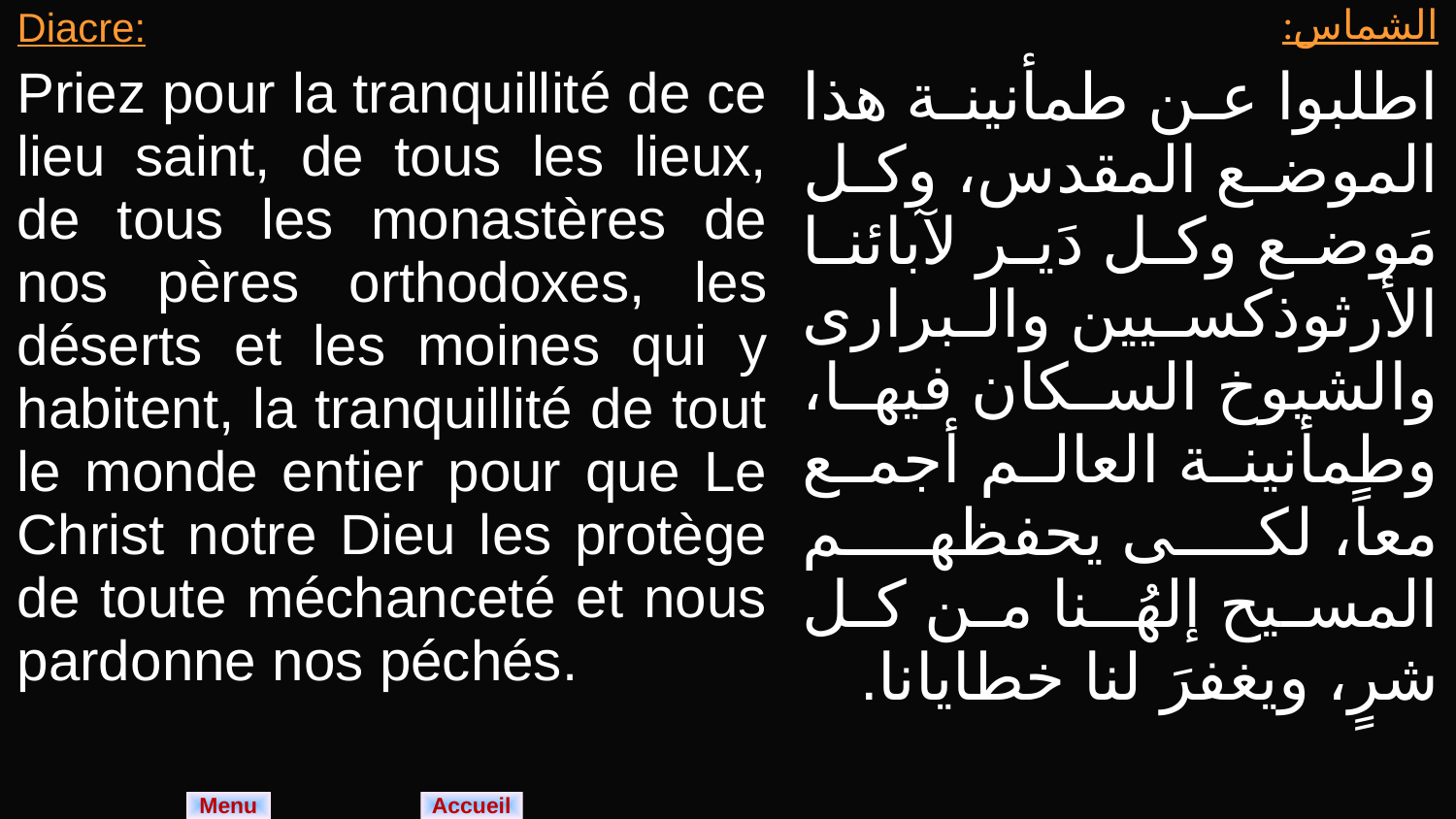

| Diacre: Priez pour la tranquillité de ce lieu saint, de tous les lieux, de tous les monastères de nos pères orthodoxes, les déserts et les moines qui y habitent, la tranquillité de tout le monde entier pour que Le Christ notre Dieu les protège de toute méchanceté et nous pardonne nos péchés. | الشماس: اطلبوا عن طمأنينة هذا الموضع المقدس، وكل مَوضع وكل دَير لآبائنا الأرثوذكسيين والبرارى والشيوخ السكان فيها، وطمأنينة العالم أجمع معاً، لكى يحفظهم المسيح إلهُـنا من كل شرٍ، ويغفرَ لنا خطايانا. |
| --- | --- |

Menu